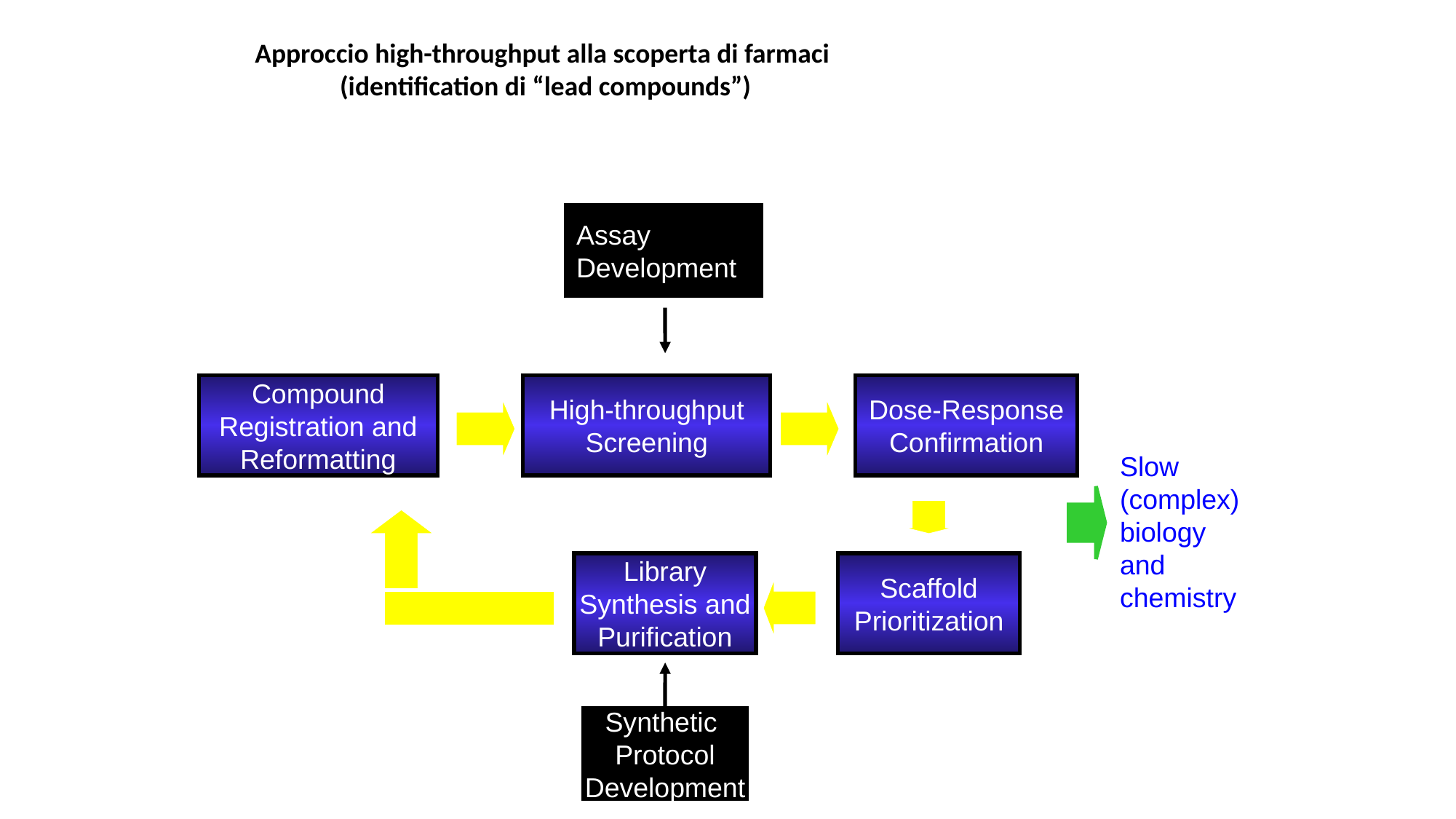

Approccio high-throughput alla scoperta di farmaci
(identification di “lead compounds”)
Assay
Development

Compound
Registration and
Reformatting
High-throughput
Screening
Dose-Response
Confirmation

Slow
(complex)
biology
and
chemistry

Library
Synthesis and
Purification
Scaffold
Prioritization

Synthetic
Protocol
Development